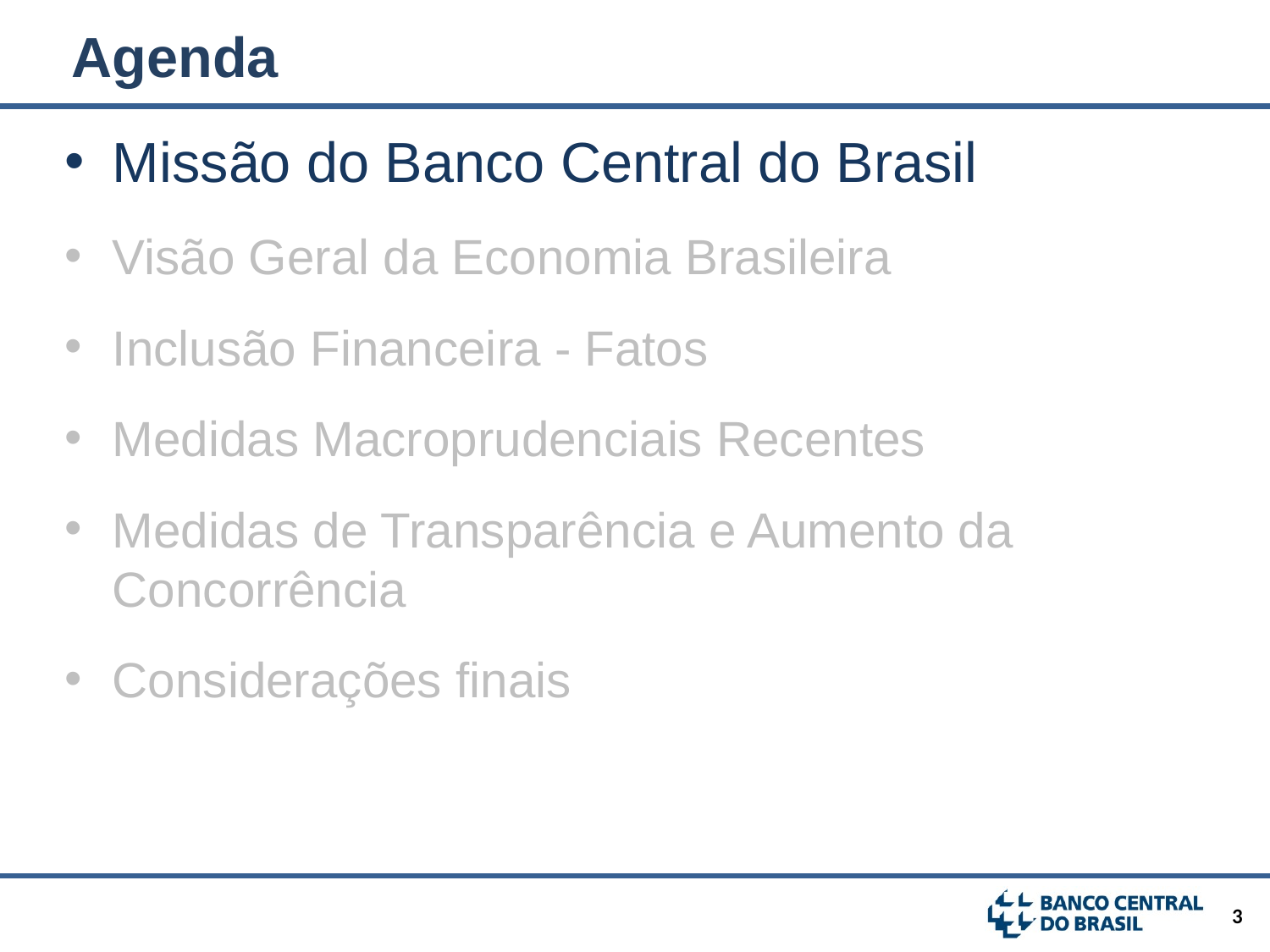

Agenda
Missão do Banco Central do Brasil
Visão Geral da Economia Brasileira
Inclusão Financeira - Fatos
Medidas Macroprudenciais Recentes
Medidas de Transparência e Aumento da Concorrência
Considerações finais